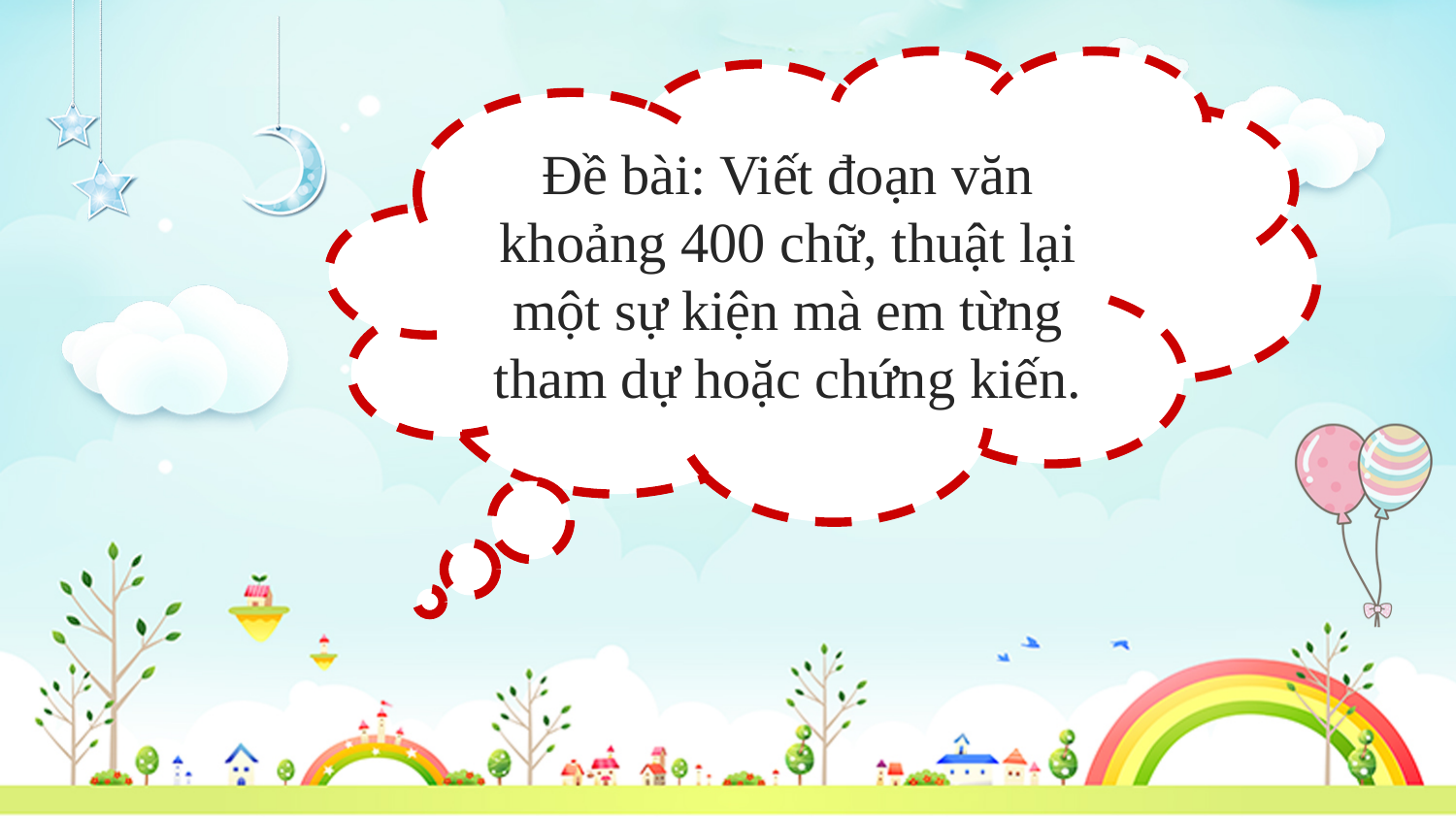

Đề bài: Viết đoạn văn khoảng 400 chữ, thuật lại một sự kiện mà em từng tham dự hoặc chứng kiến.